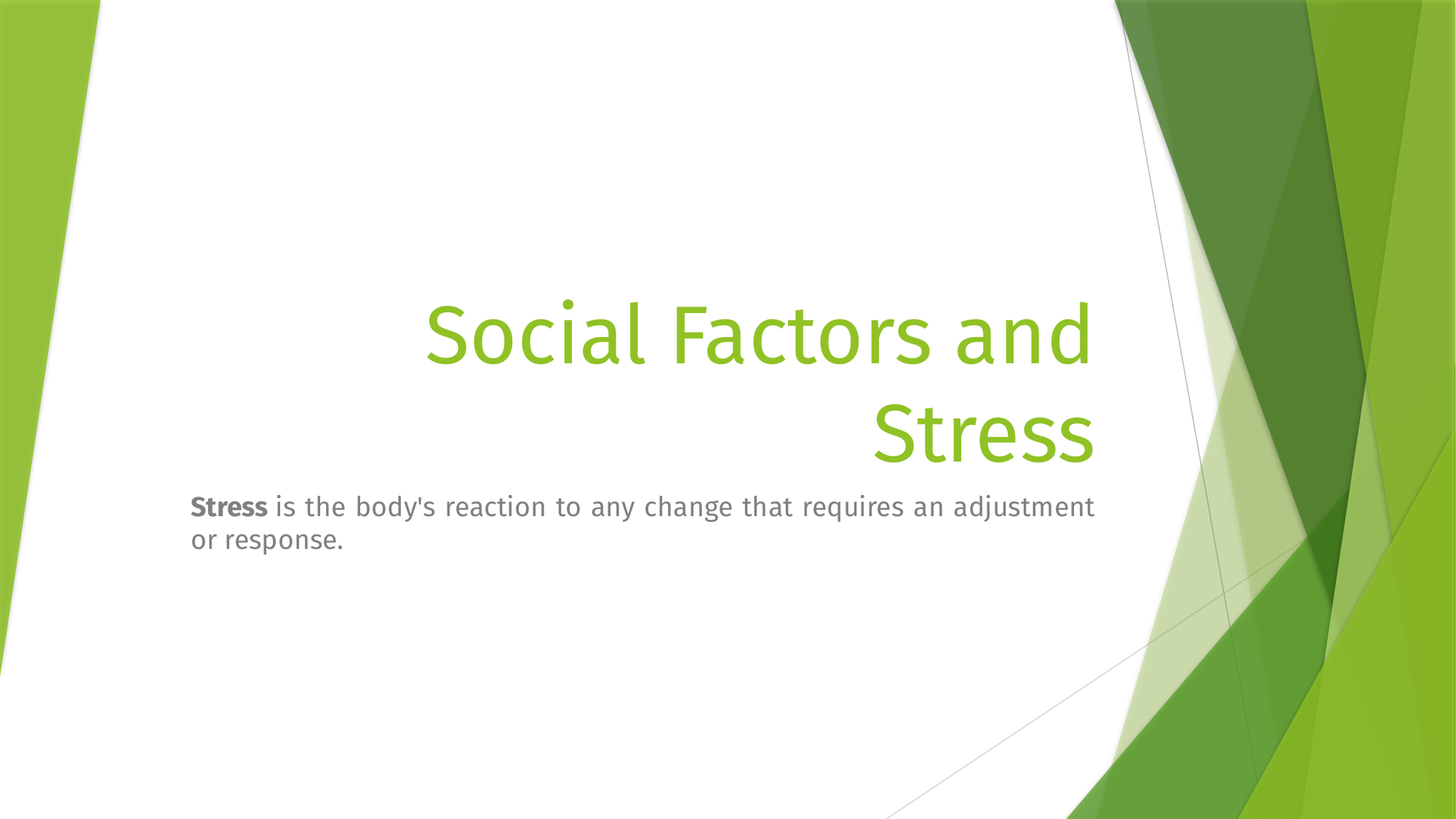

# Social Factors and Stress
Stress is the body's reaction to any change that requires an adjustment or response.